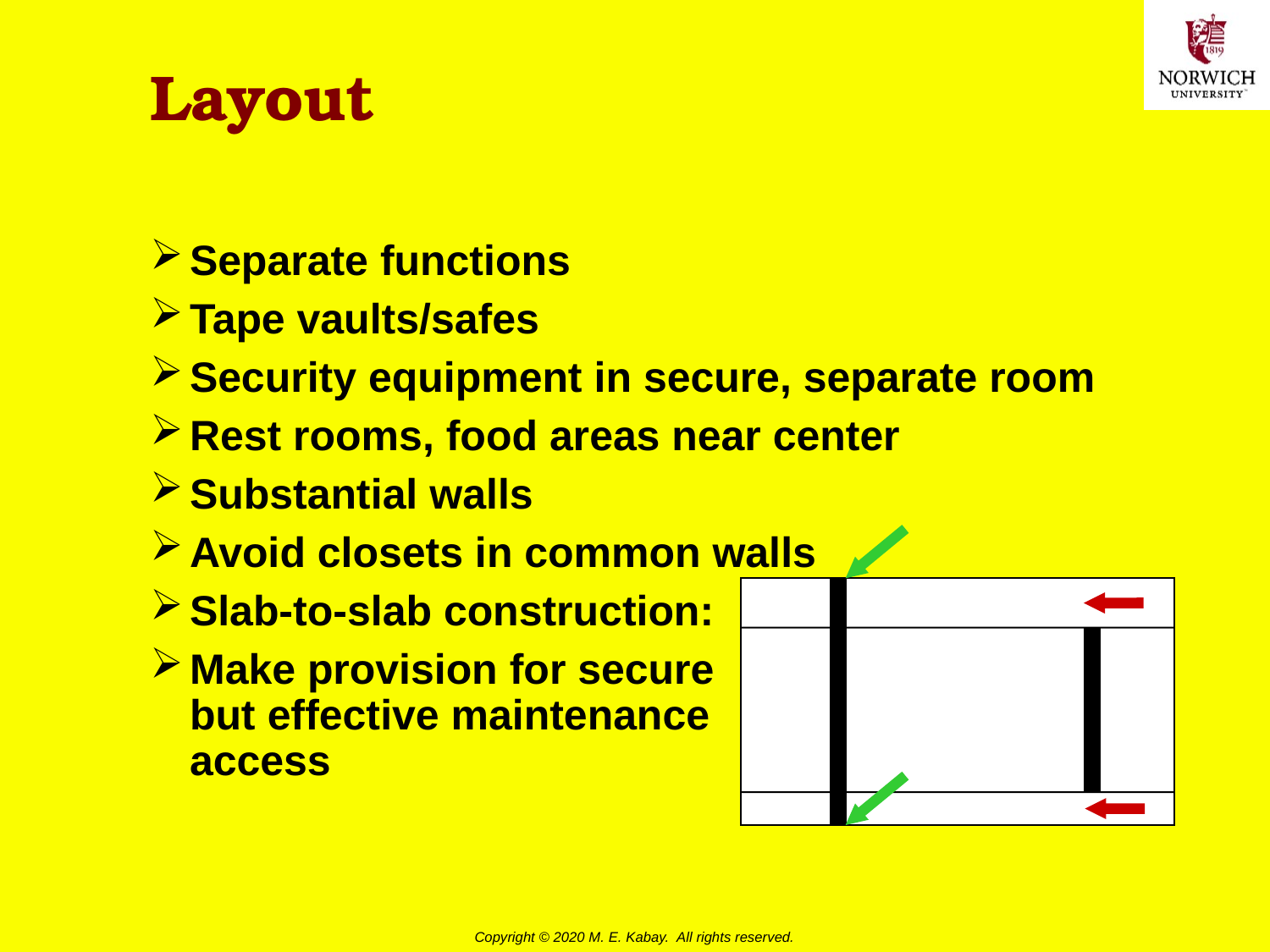

# Layout
Separate functions
Tape vaults/safes
Security equipment in secure, separate room
Rest rooms, food areas near center
Substantial walls
Avoid closets in common walls
Slab‑to‑slab construction:
Make provision for secure
but effective maintenance
access